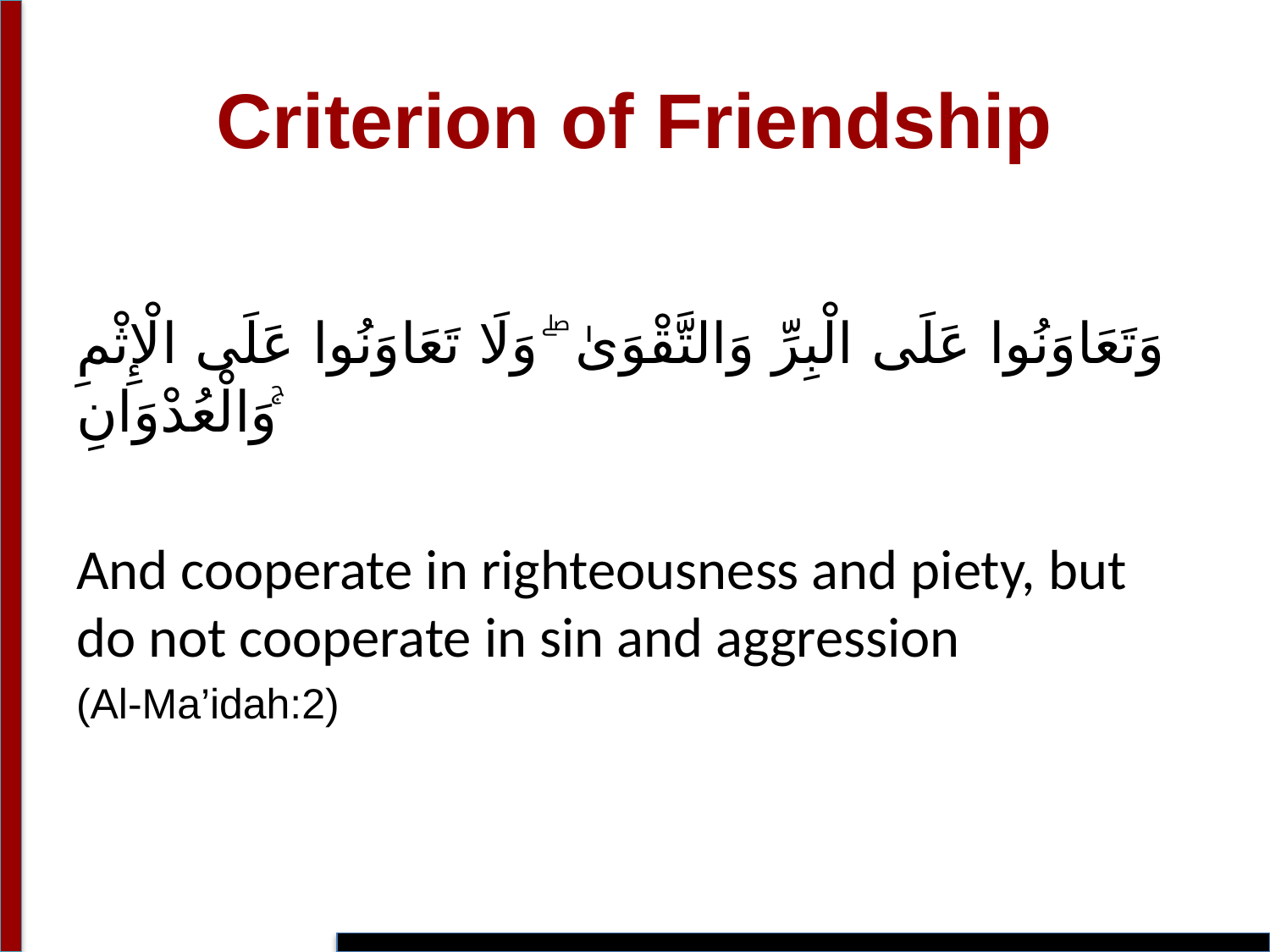

# Criterion of Friendship

وَتَعَاوَنُوا عَلَى الْبِرِّ وَالتَّقْوَىٰ ۖ وَلَا تَعَاوَنُوا عَلَى الْإِثْمِ وَالْعُدْوَانِ ۚ

And cooperate in righteousness and piety, but do not cooperate in sin and aggression
(Al-Ma’idah:2)